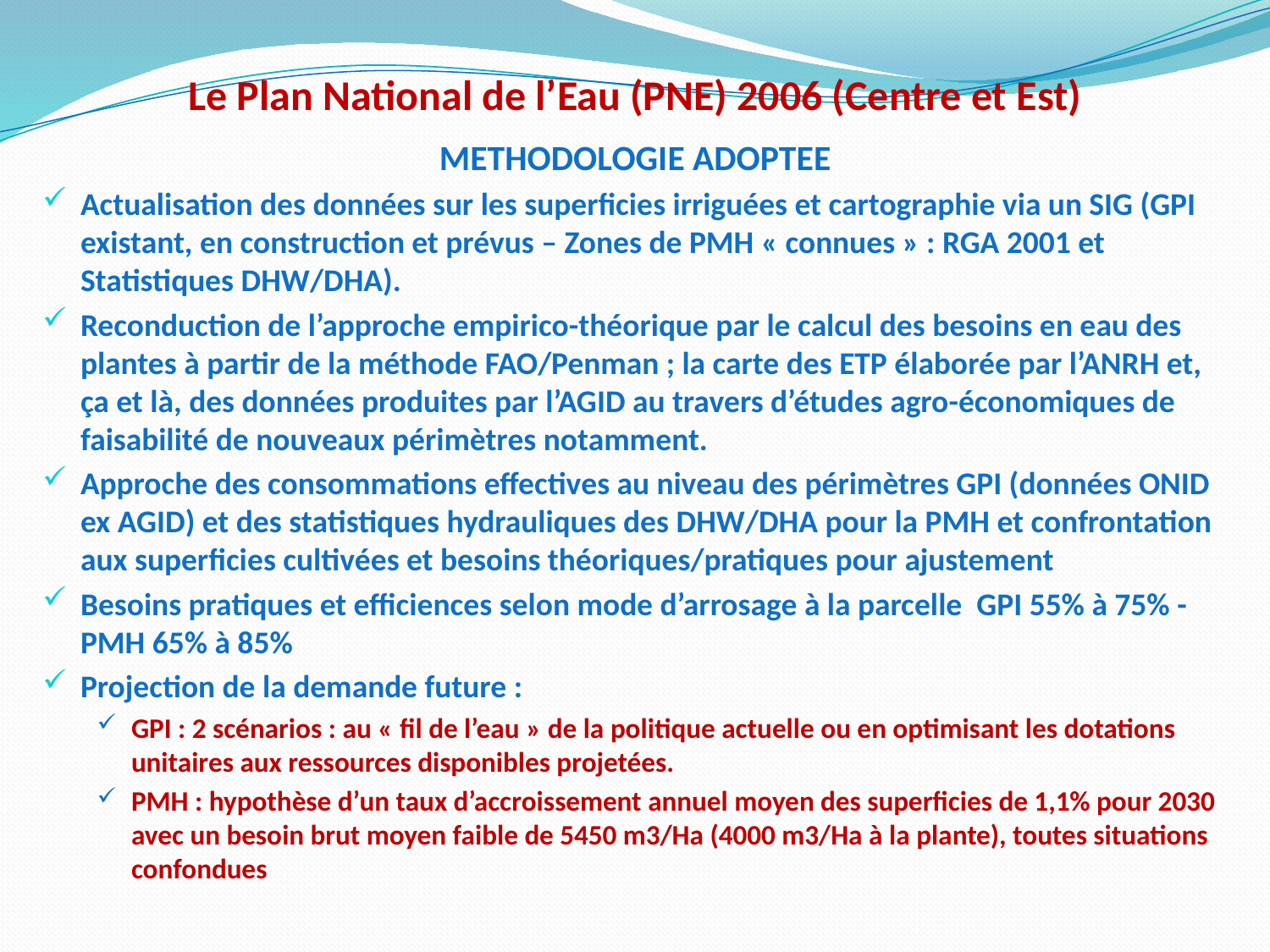

# Le Plan National de l’Eau (PNE) 2006 (Centre et Est)
METHODOLOGIE ADOPTEE
Actualisation des données sur les superficies irriguées et cartographie via un SIG (GPI existant, en construction et prévus – Zones de PMH « connues » : RGA 2001 et Statistiques DHW/DHA).
Reconduction de l’approche empirico-théorique par le calcul des besoins en eau des plantes à partir de la méthode FAO/Penman ; la carte des ETP élaborée par l’ANRH et, ça et là, des données produites par l’AGID au travers d’études agro-économiques de faisabilité de nouveaux périmètres notamment.
Approche des consommations effectives au niveau des périmètres GPI (données ONID ex AGID) et des statistiques hydrauliques des DHW/DHA pour la PMH et confrontation aux superficies cultivées et besoins théoriques/pratiques pour ajustement
Besoins pratiques et efficiences selon mode d’arrosage à la parcelle  GPI 55% à 75% - PMH 65% à 85%
Projection de la demande future :
GPI : 2 scénarios : au « fil de l’eau » de la politique actuelle ou en optimisant les dotations unitaires aux ressources disponibles projetées.
PMH : hypothèse d’un taux d’accroissement annuel moyen des superficies de 1,1% pour 2030 avec un besoin brut moyen faible de 5450 m3/Ha (4000 m3/Ha à la plante), toutes situations confondues